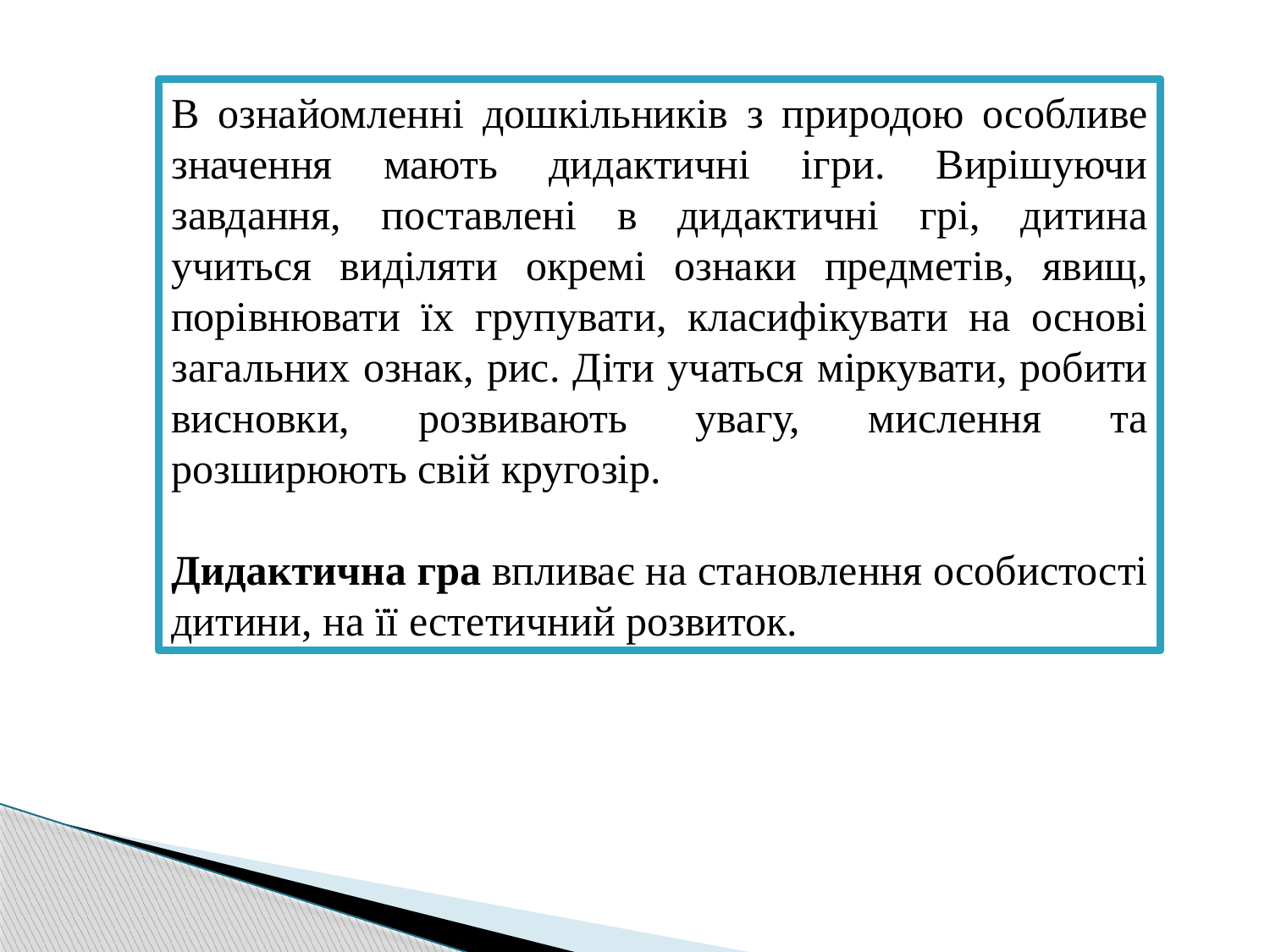

В ознайомленні дошкільників з природою особливе значення мають дидактичні ігри. Вирішуючи завдання, поставлені в дидактичні грі, дитина учиться виділяти окремі ознаки предметів, явищ, порівнювати їх групувати, класифікувати на основі загальних ознак, рис. Діти учаться міркувати, робити висновки, розвивають увагу, мислення та розширюють свій кругозір.

Дидактична гра впливає на становлення особистості дитини, на її естетичний розвиток.